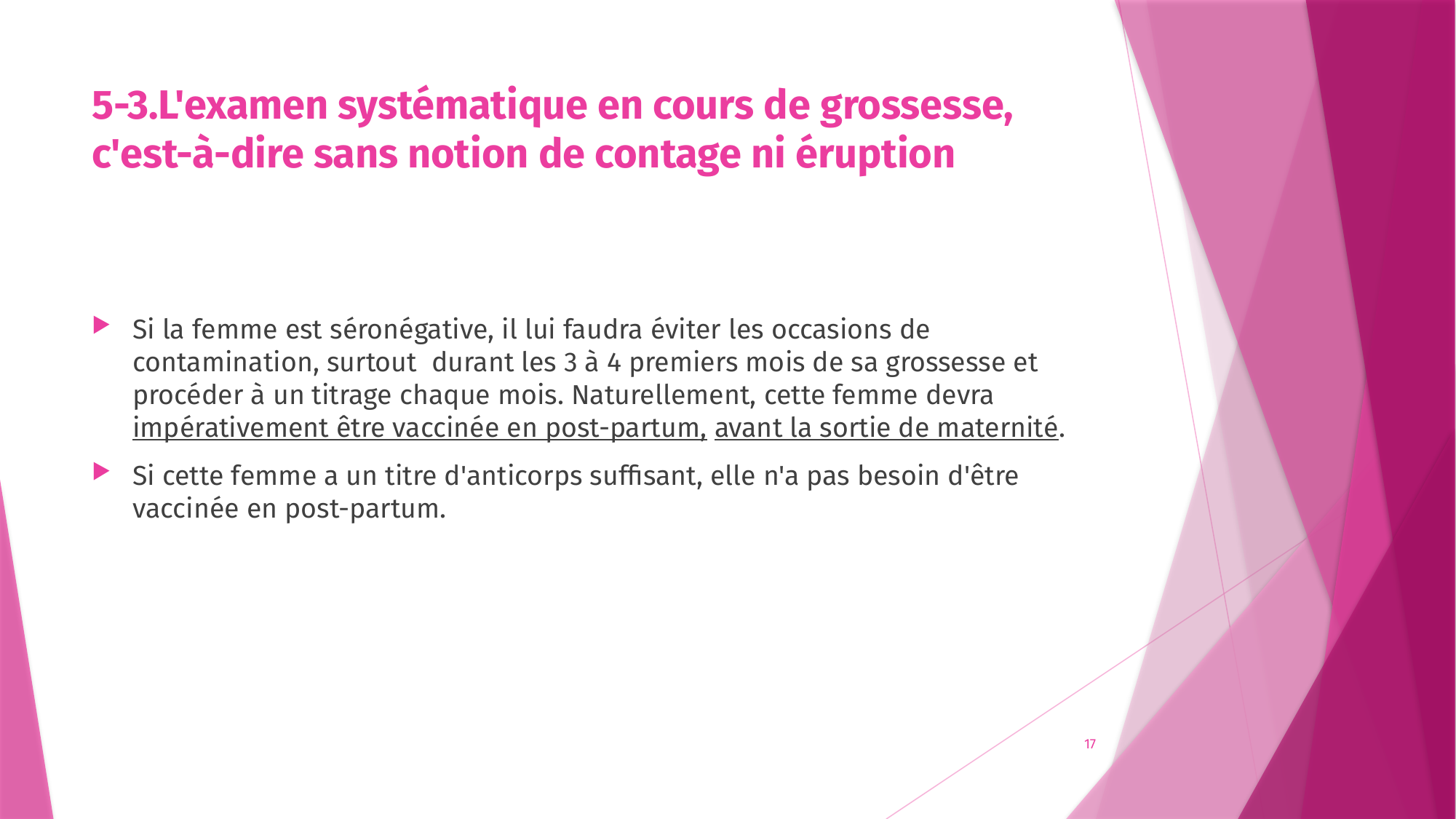

# 5-3.L'examen systématique en cours de grossesse, c'est-à-dire sans notion de contage ni éruption

Si la femme est séronégative, il lui faudra éviter les occasions de contamination, surtout  durant les 3 à 4 premiers mois de sa grossesse et procéder à un titrage chaque mois. Naturellement, cette femme devra impérativement être vaccinée en post-partum, avant la sortie de maternité.
Si cette femme a un titre d'anticorps suffisant, elle n'a pas besoin d'être vaccinée en post-partum.

17